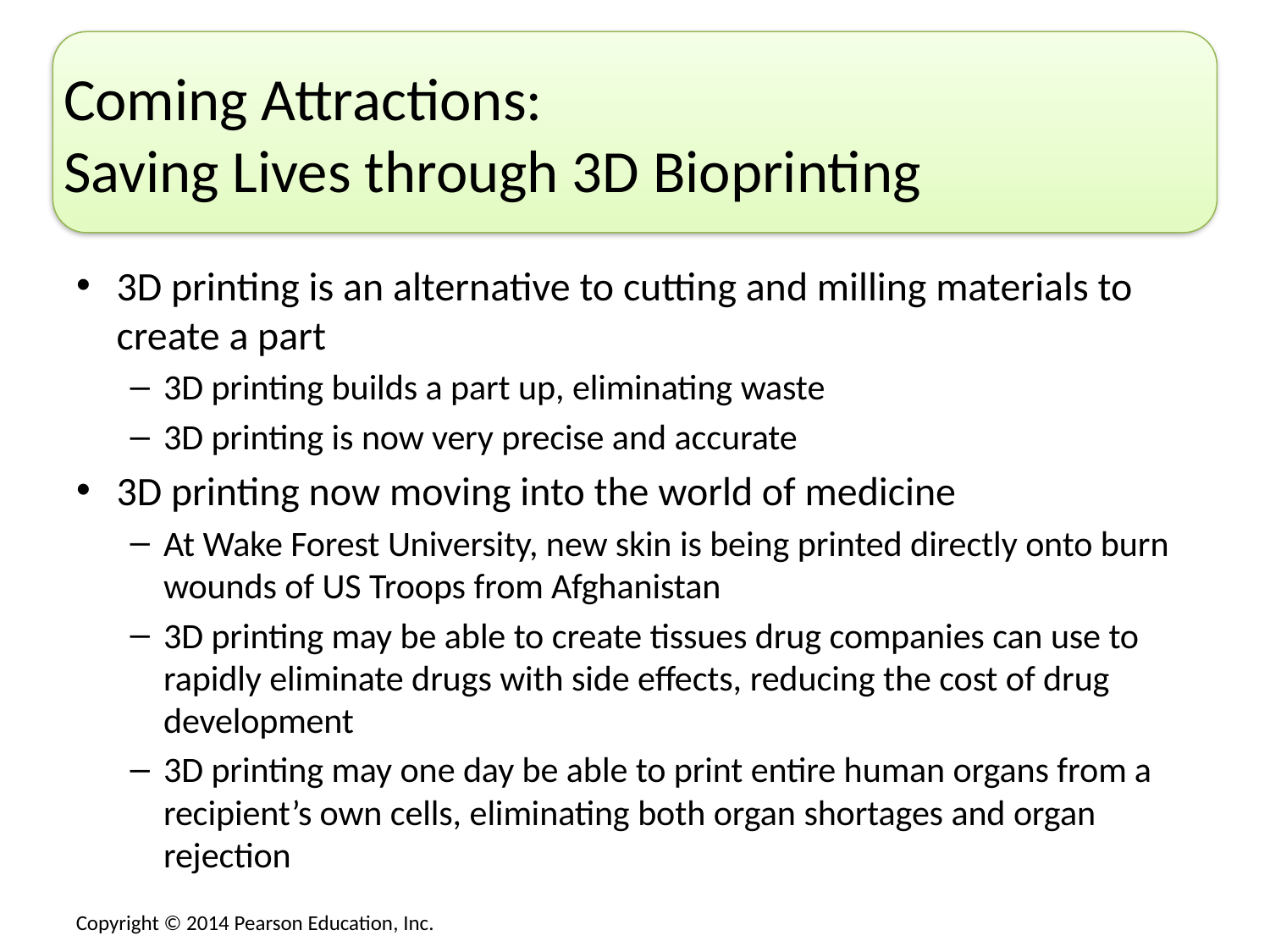

# Coming Attractions: Saving Lives through 3D Bioprinting
3D printing is an alternative to cutting and milling materials to create a part
3D printing builds a part up, eliminating waste
3D printing is now very precise and accurate
3D printing now moving into the world of medicine
At Wake Forest University, new skin is being printed directly onto burn wounds of US Troops from Afghanistan
3D printing may be able to create tissues drug companies can use to rapidly eliminate drugs with side effects, reducing the cost of drug development
3D printing may one day be able to print entire human organs from a recipient’s own cells, eliminating both organ shortages and organ rejection